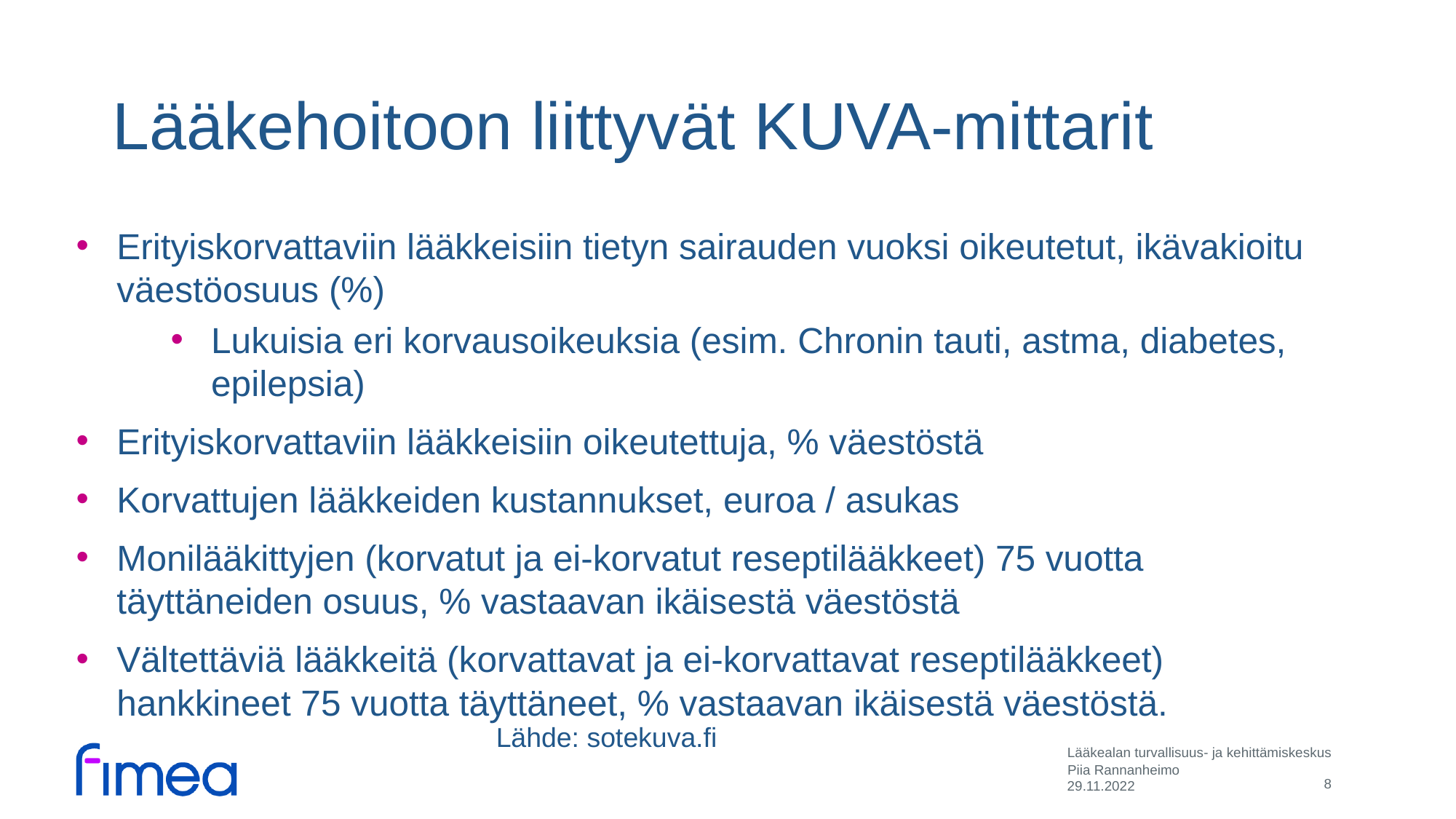

# Lääkehoitoon liittyvät KUVA-mittarit
Erityiskorvattaviin lääkkeisiin tietyn sairauden vuoksi oikeutetut, ikävakioitu väestöosuus (%)
Lukuisia eri korvausoikeuksia (esim. Chronin tauti, astma, diabetes, epilepsia)
Erityiskorvattaviin lääkkeisiin oikeutettuja, % väestöstä
Korvattujen lääkkeiden kustannukset, euroa / asukas
Monilääkittyjen (korvatut ja ei-korvatut reseptilääkkeet) 75 vuotta täyttäneiden osuus, % vastaavan ikäisestä väestöstä
Vältettäviä lääkkeitä (korvattavat ja ei-korvattavat reseptilääkkeet) hankkineet 75 vuotta täyttäneet, % vastaavan ikäisestä väestöstä.
Lähde: sotekuva.fi
Piia Rannanheimo
8
29.11.2022